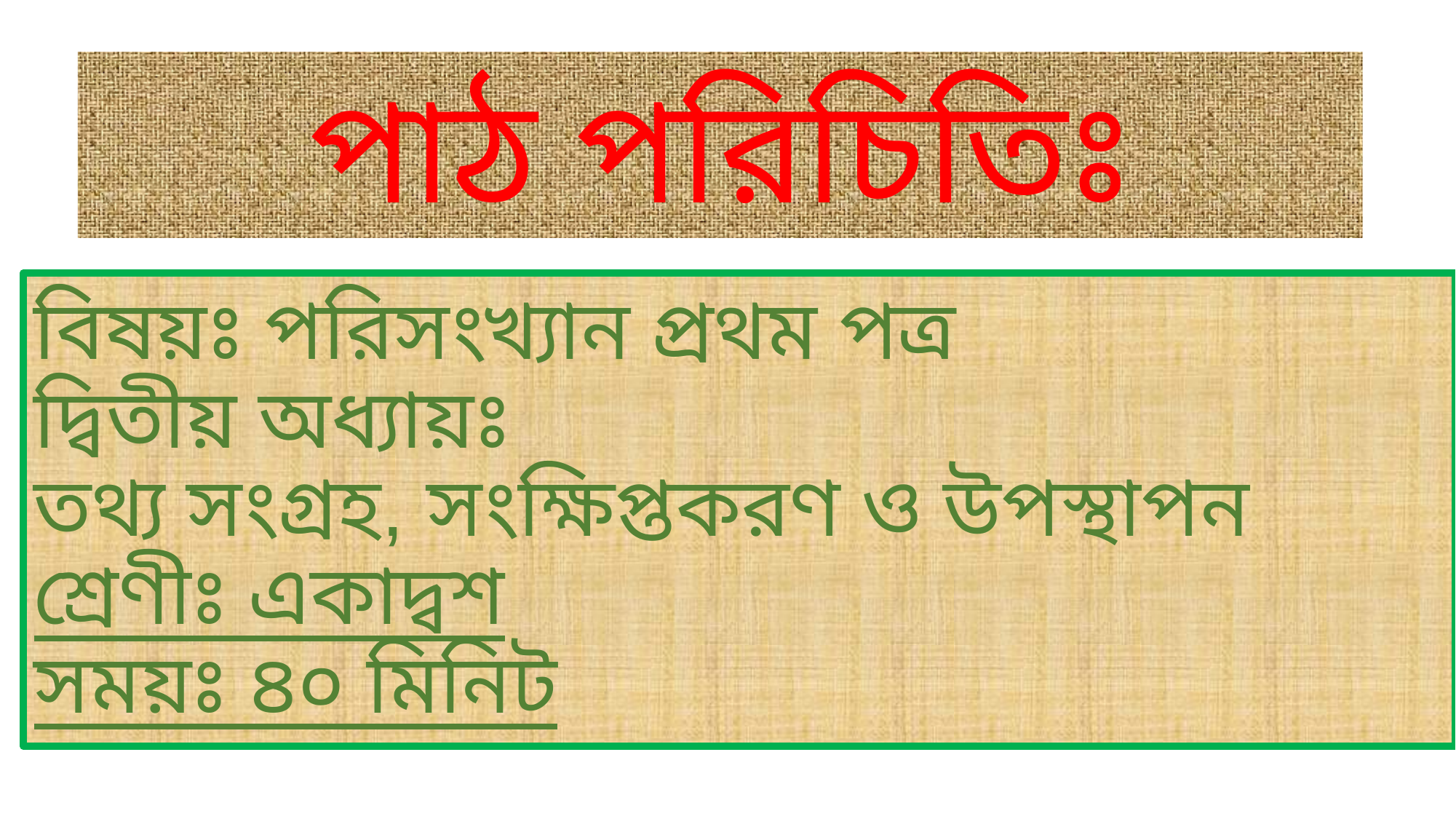

পাঠ পরিচিতিঃ
# বিষয়ঃ পরিসংখ্যান প্রথম পত্র দ্বিতীয় অধ্যায়ঃ তথ্য সংগ্রহ, সংক্ষিপ্তকরণ ও উপস্থাপন শ্রেণীঃ একাদ্বশ সময়ঃ ৪০ মিনিট